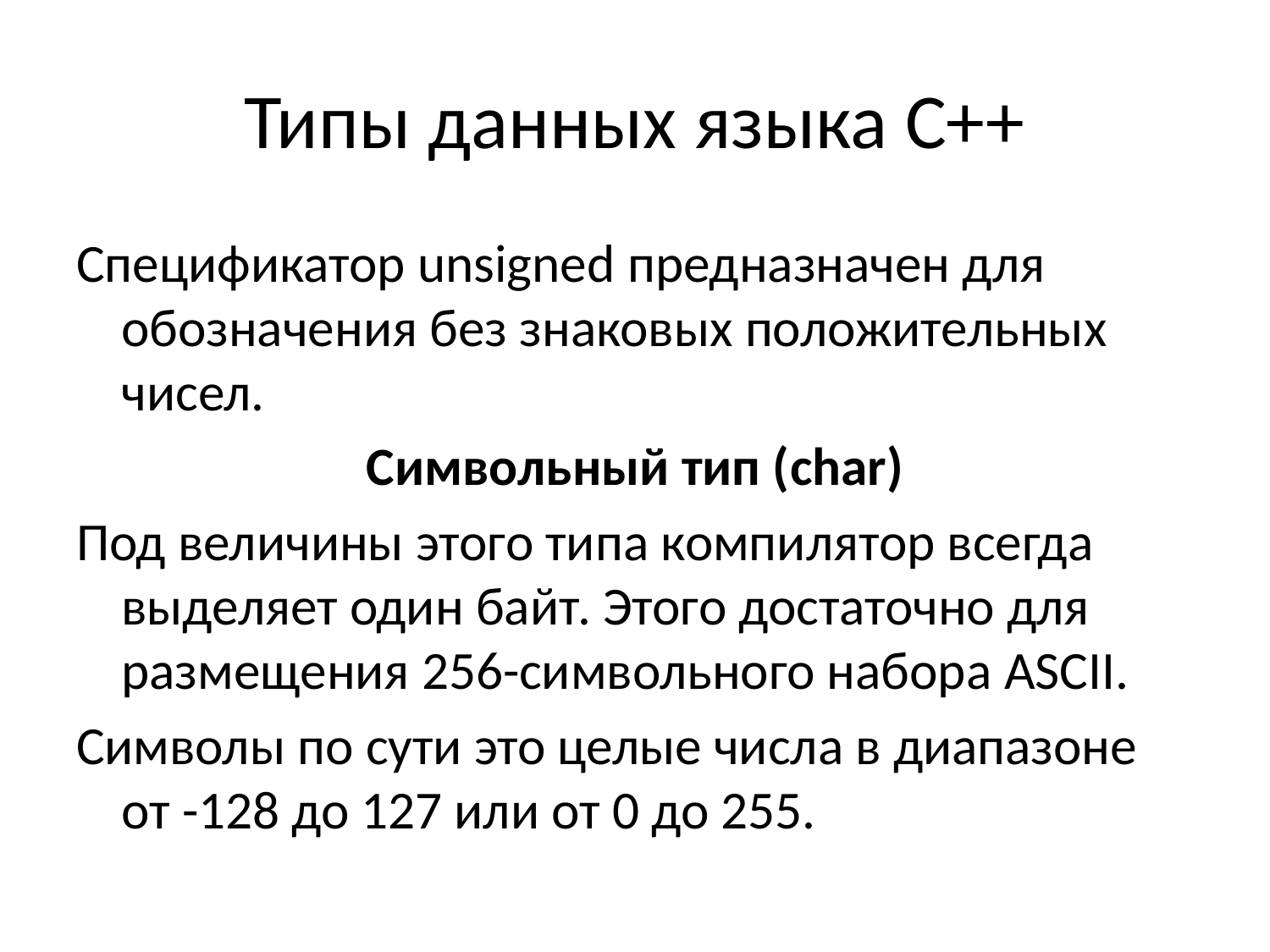

# Типы данных языка С++
Спецификатор unsigned предназначен для обозначения без знаковых положительных чисел.
Символьный тип (char)
Под величины этого типа компилятор всегда выделяет один байт. Этого достаточно для размещения 256-символьного набора ASCII.
Символы по сути это целые числа в диапазоне от -128 до 127 или от 0 до 255.